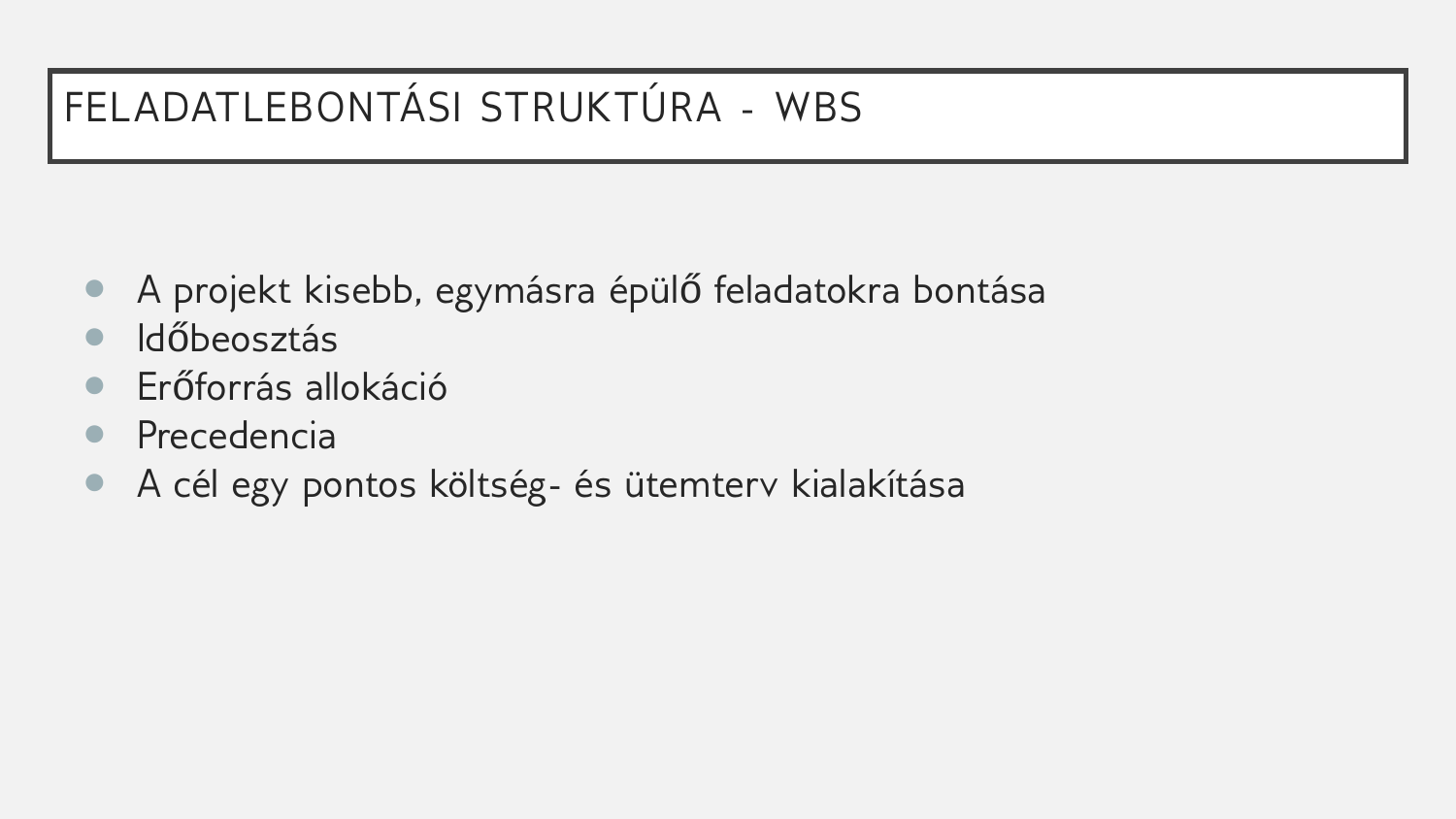

# Feladatlebontási struktúra - WBS
A projekt kisebb, egymásra épülő feladatokra bontása
Időbeosztás
Erőforrás allokáció
Precedencia
A cél egy pontos költség- és ütemterv kialakítása